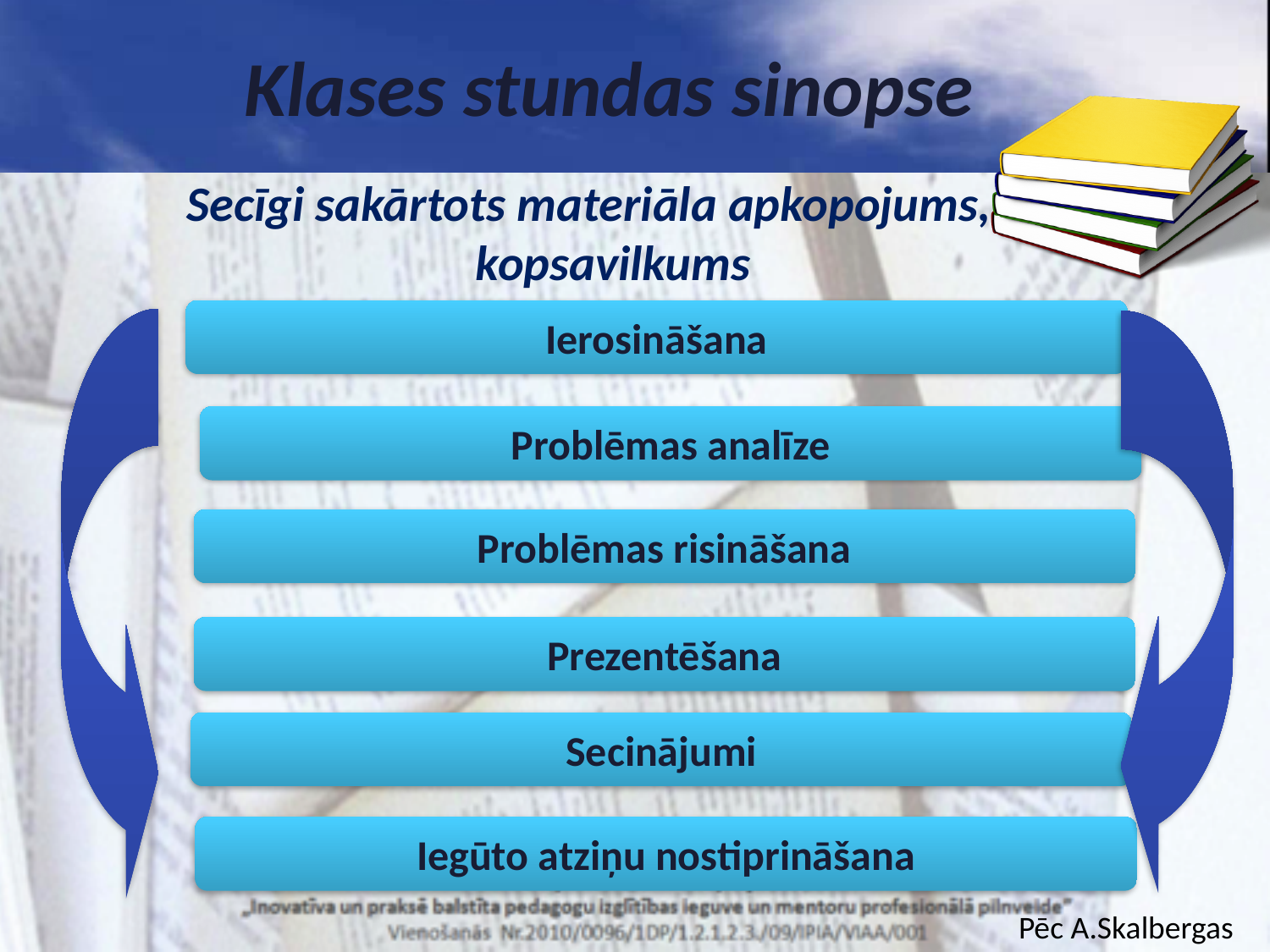

Klases stundas sinopse
Secīgi sakārtots materiāla apkopojums, kopsavilkums

Ierosināšana

Problēmas analīze
Problēmas risināšana
Prezentēšana
Secinājumi
Iegūto atziņu nostiprināšana
Pēc A.Skalbergas